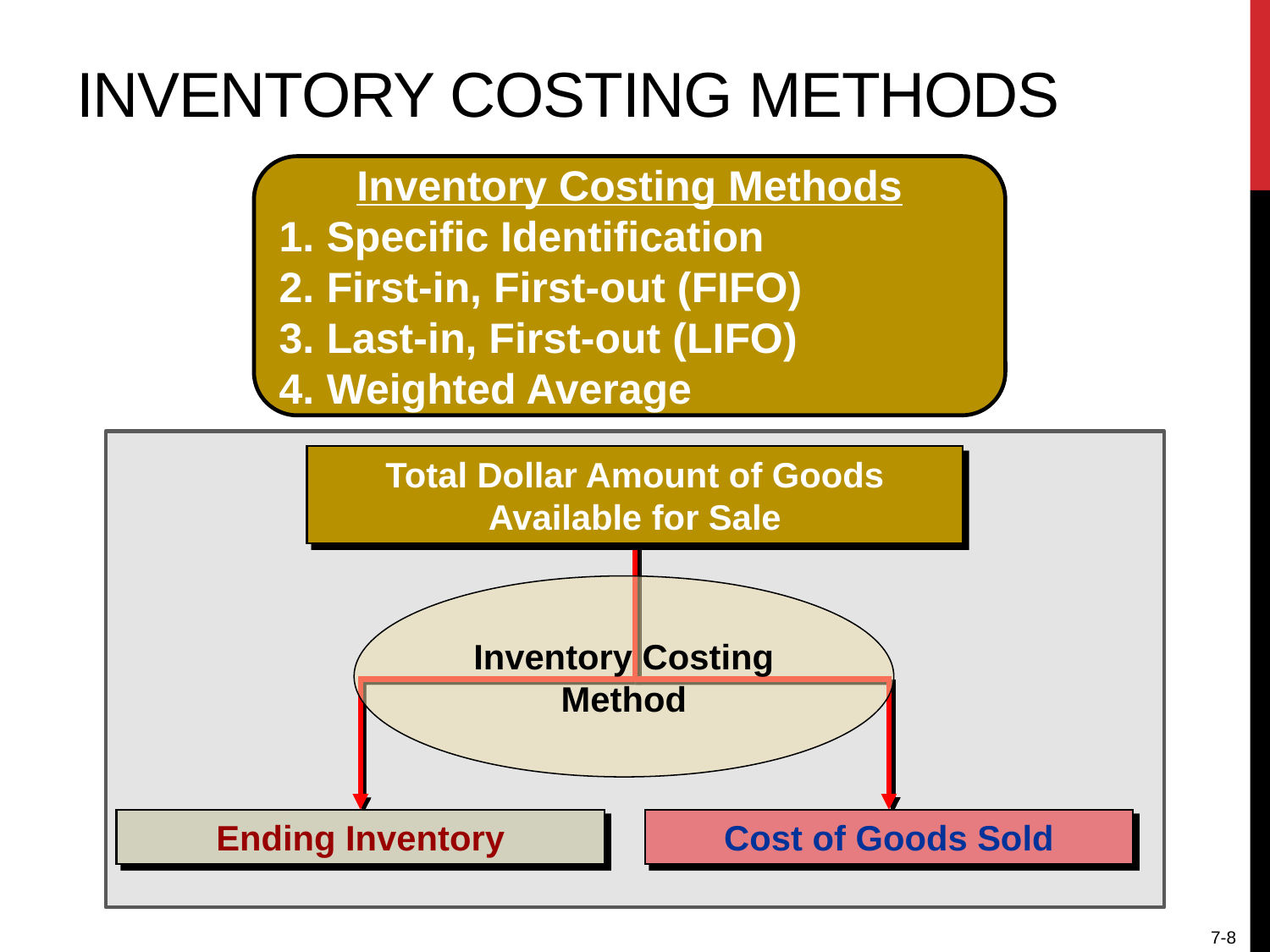

# Inventory Costing Methods
Inventory Costing Methods
Specific Identification
First-in, First-out (FIFO)
Last-in, First-out (LIFO)
Weighted Average

Total Dollar Amount of Goods Available for Sale
Inventory Costing Method
Ending Inventory
Cost of Goods Sold